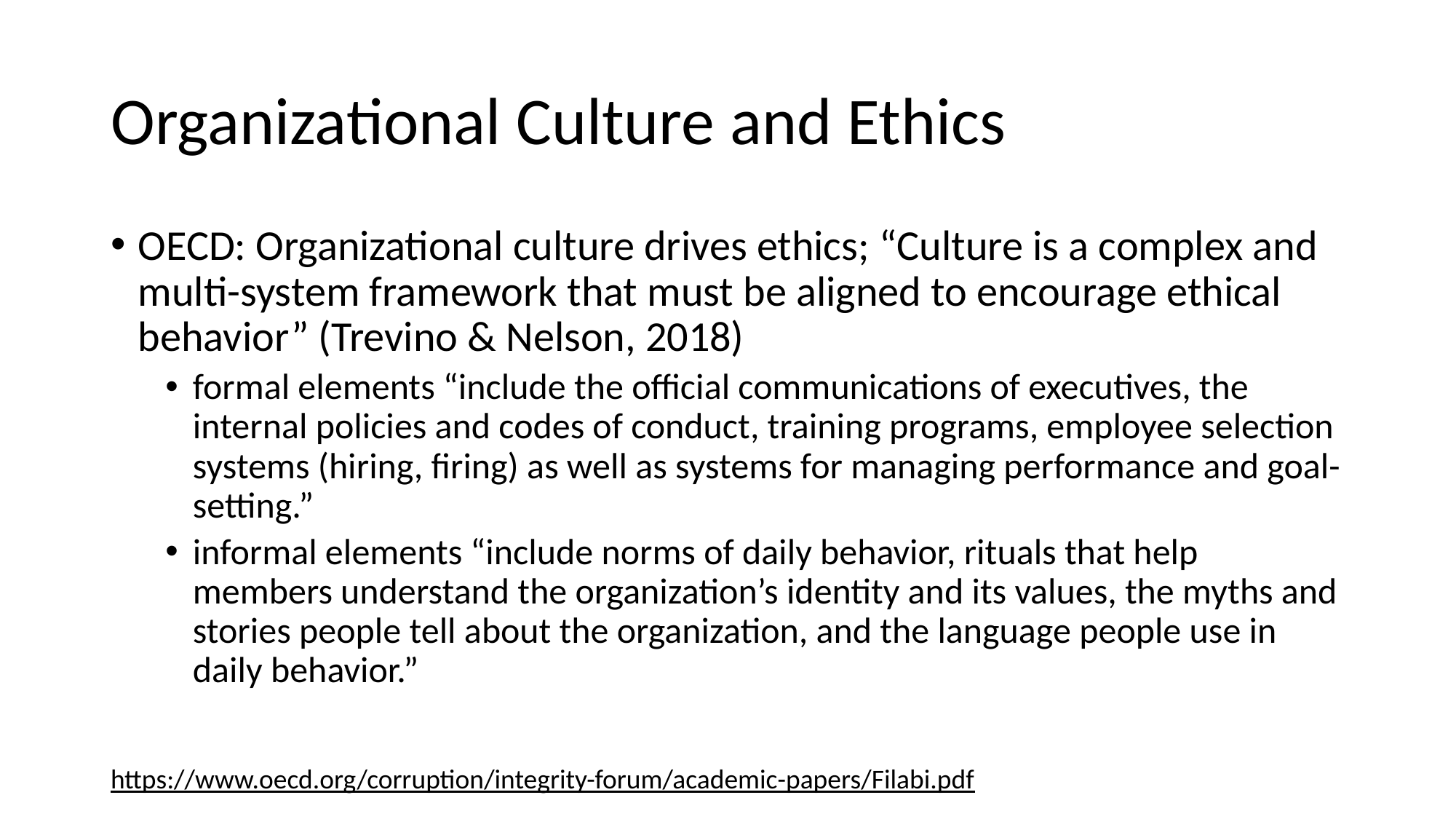

# Organizational Culture and Ethics
OECD: Organizational culture drives ethics; “Culture is a complex and multi-system framework that must be aligned to encourage ethical behavior” (Trevino & Nelson, 2018)
formal elements “include the official communications of executives, the internal policies and codes of conduct, training programs, employee selection systems (hiring, firing) as well as systems for managing performance and goal-setting.”
informal elements “include norms of daily behavior, rituals that help members understand the organization’s identity and its values, the myths and stories people tell about the organization, and the language people use in daily behavior.”
https://www.oecd.org/corruption/integrity-forum/academic-papers/Filabi.pdf